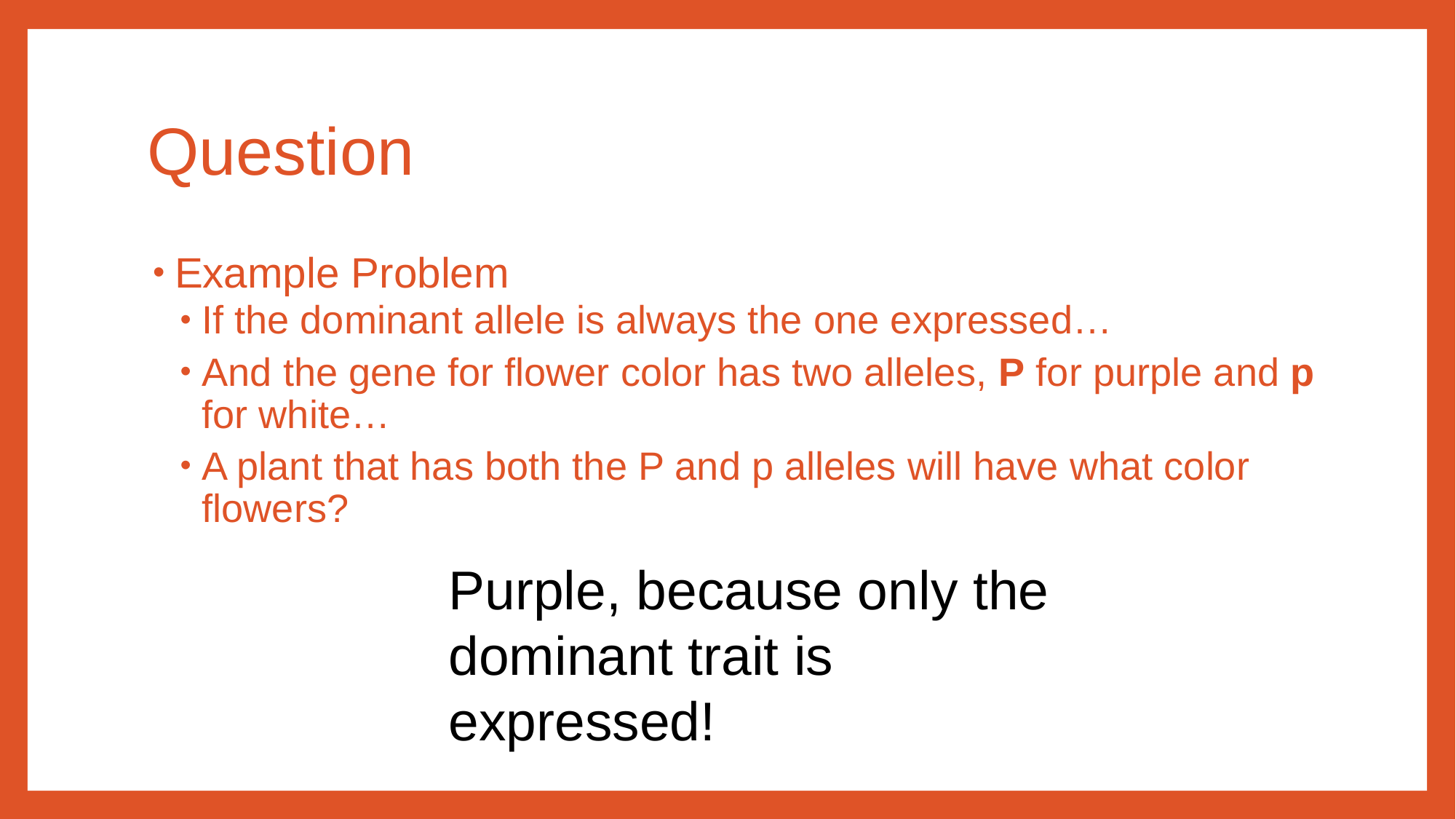

# Question
Example Problem
If the dominant allele is always the one expressed…
And the gene for flower color has two alleles, P for purple and p for white…
A plant that has both the P and p alleles will have what color flowers?
Purple, because only the dominant trait is expressed!